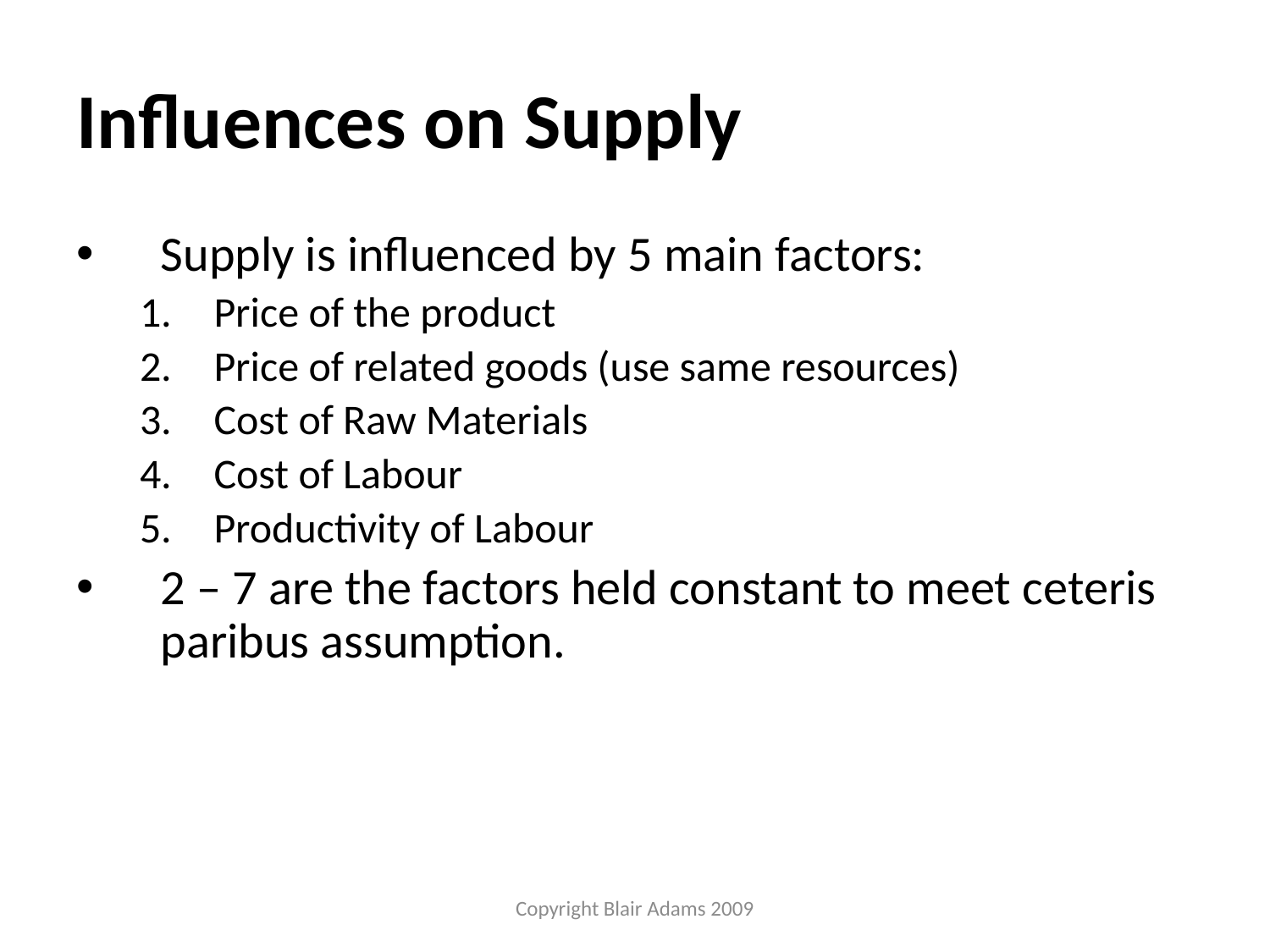

# Influences on Supply
Supply is influenced by 5 main factors:
Price of the product
Price of related goods (use same resources)
Cost of Raw Materials
Cost of Labour
Productivity of Labour
2 – 7 are the factors held constant to meet ceteris paribus assumption.

Copyright Blair Adams 2009